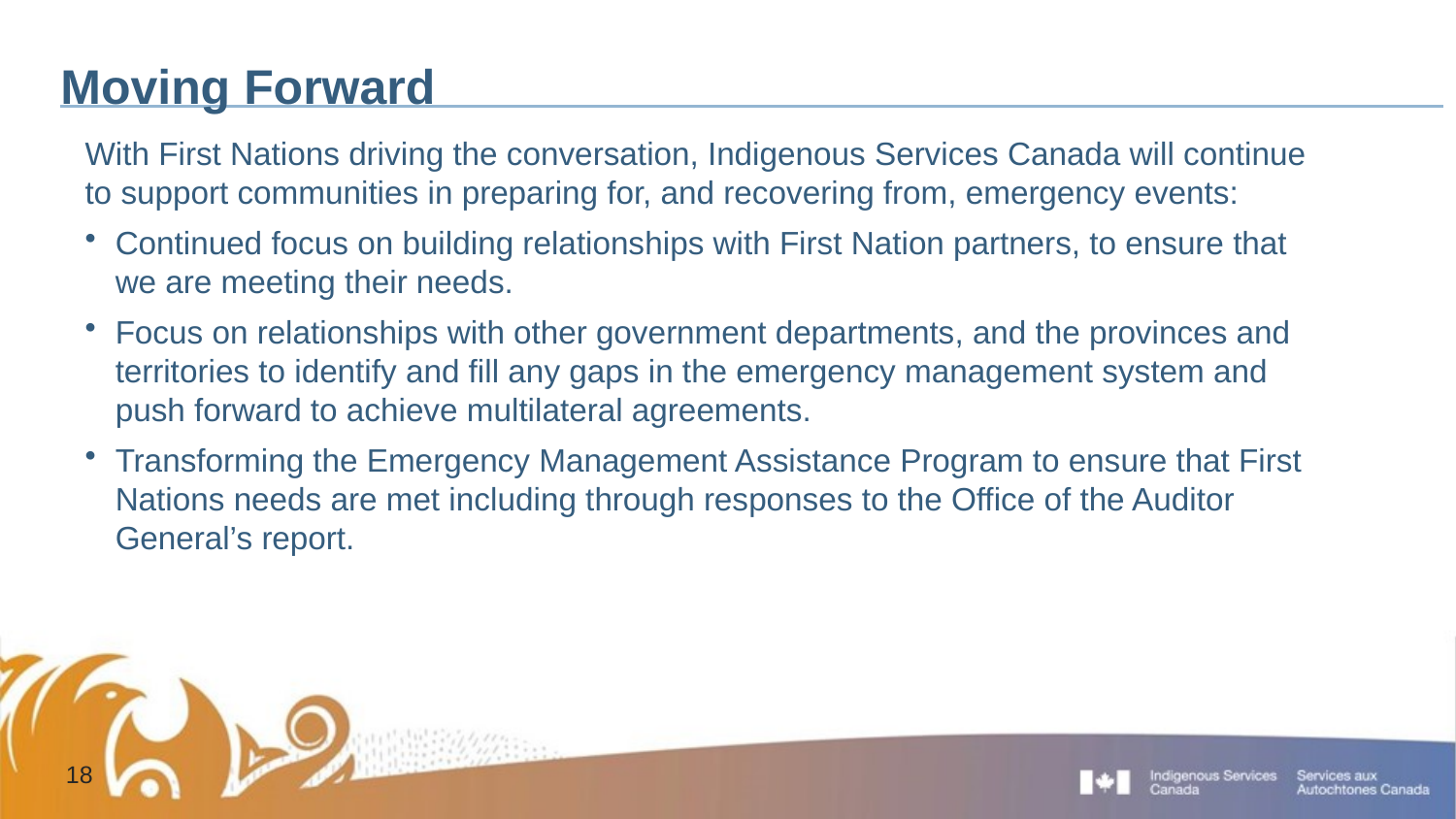

# Moving Forward
With First Nations driving the conversation, Indigenous Services Canada will continue to support communities in preparing for, and recovering from, emergency events:
Continued focus on building relationships with First Nation partners, to ensure that we are meeting their needs.
Focus on relationships with other government departments, and the provinces and territories to identify and fill any gaps in the emergency management system and push forward to achieve multilateral agreements.
Transforming the Emergency Management Assistance Program to ensure that First Nations needs are met including through responses to the Office of the Auditor General’s report.